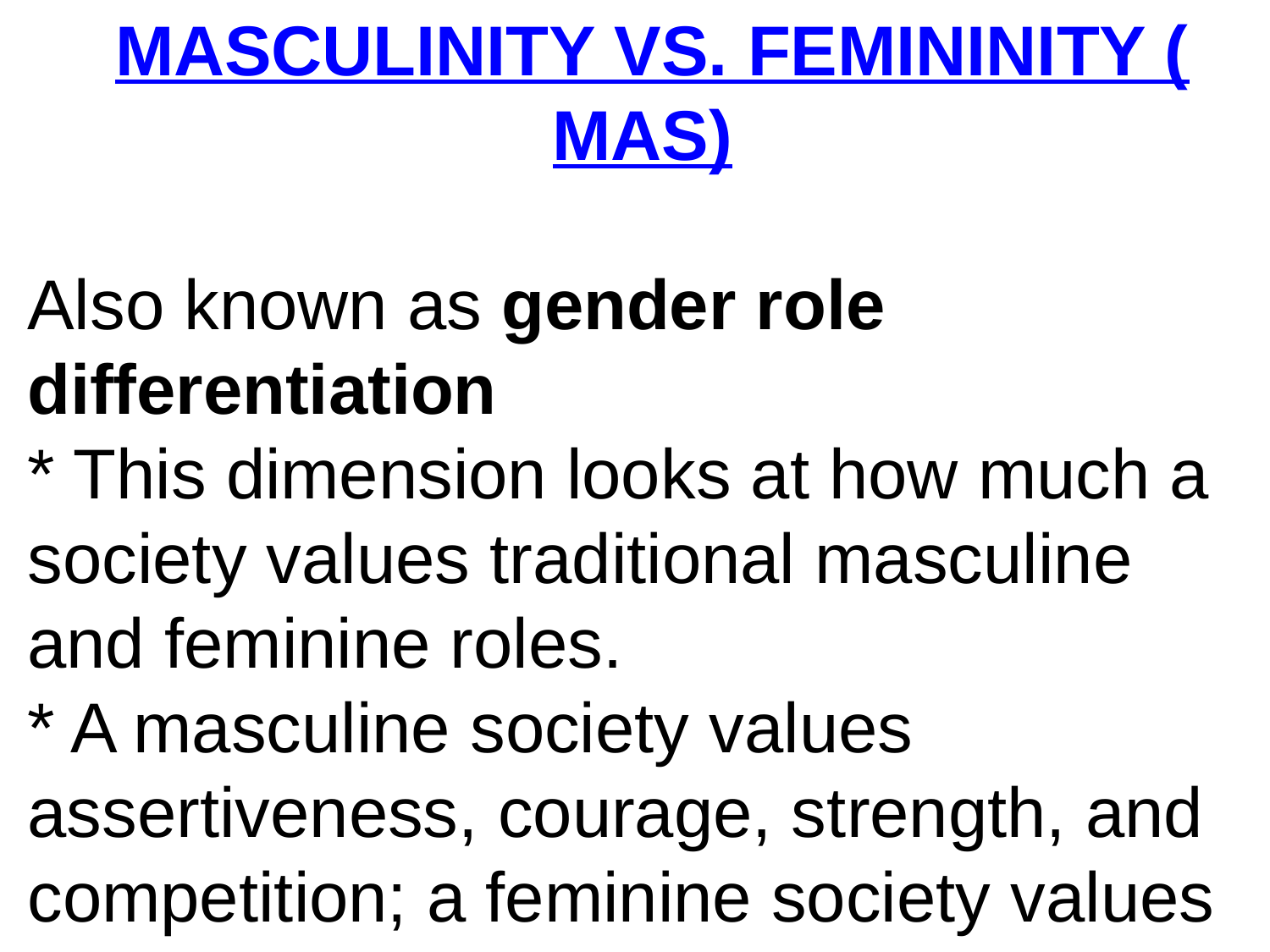

MASCULINITY VS. FEMININITY (MAS)

Also known as gender role differentiation
* This dimension looks at how much a society values traditional masculine and feminine roles.
* A masculine society values assertiveness, courage, strength, and competition; a feminine society values cooperation, nurturing, and quality of life.